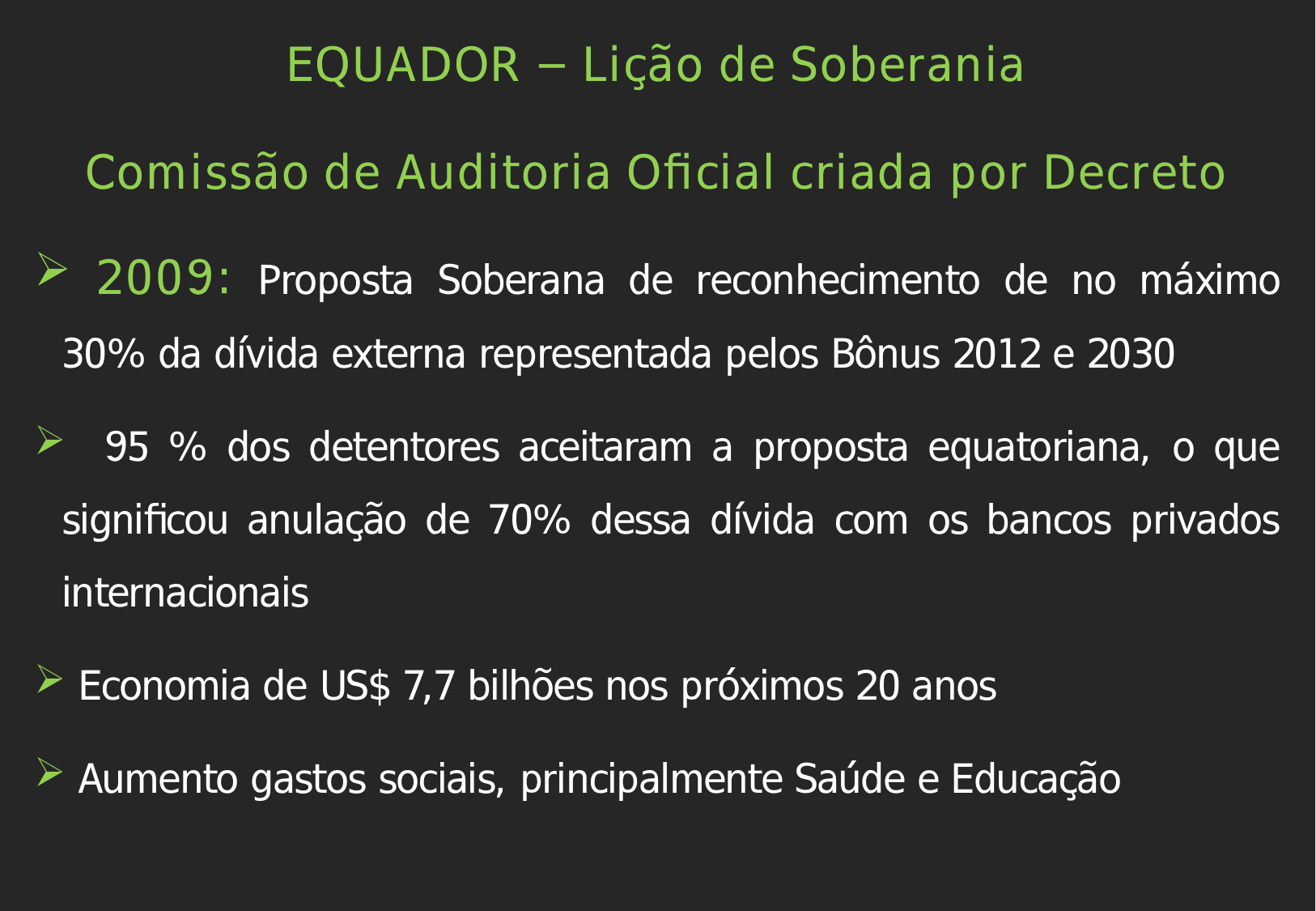

EQUADOR – Lição de Soberania

Comissão de Auditoria Oficial criada por Decreto
 2009: Proposta Soberana de reconhecimento de no máximo 30% da dívida externa representada pelos Bônus 2012 e 2030
  95 % dos detentores aceitaram a proposta equatoriana, o que significou anulação de 70% dessa dívida com os bancos privados internacionais
 Economia de US$ 7,7 bilhões nos próximos 20 anos
 Aumento gastos sociais, principalmente Saúde e Educação